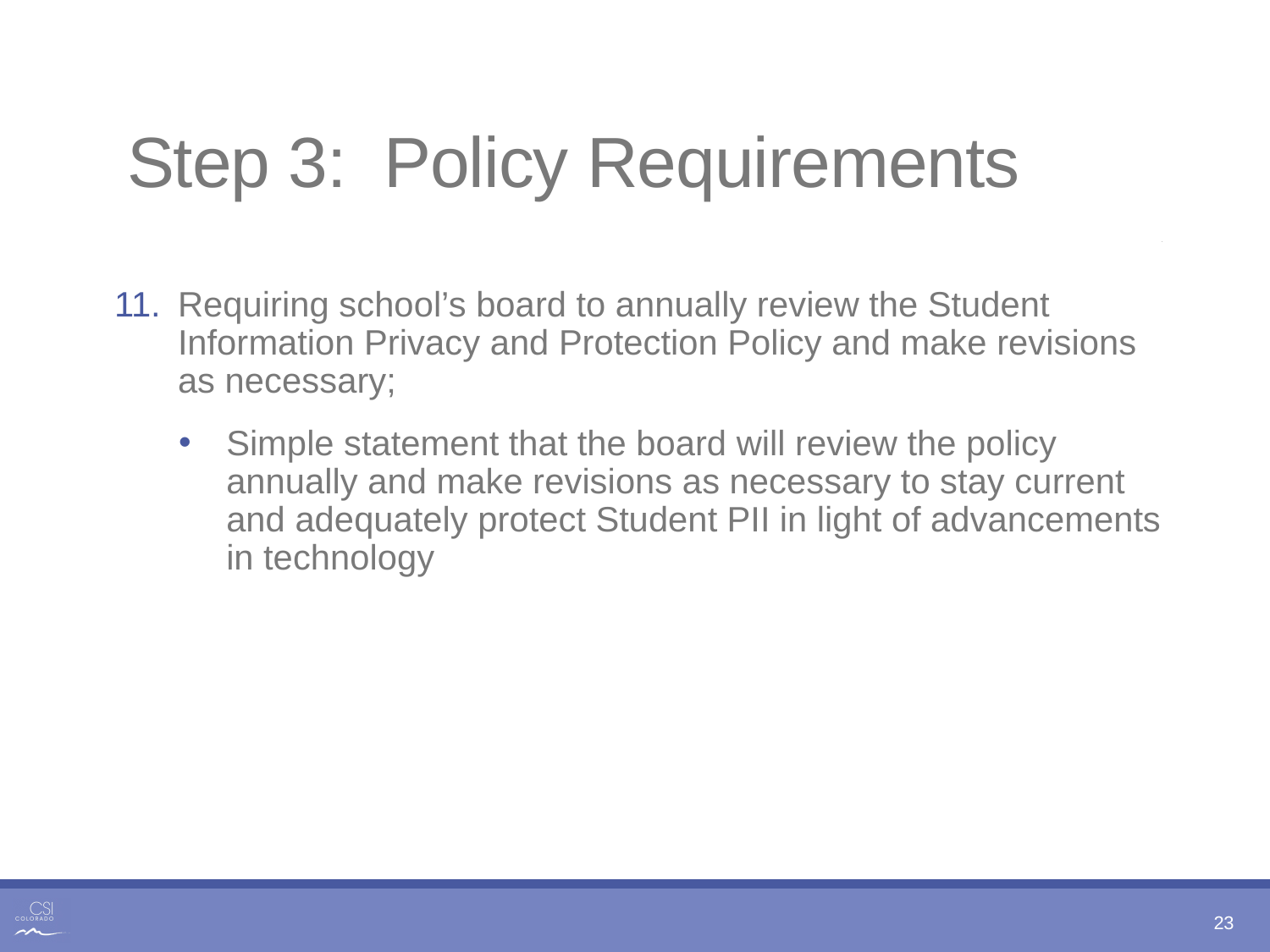

# Step 3:  Policy Requirements
Requiring school’s board to annually review the Student Information Privacy and Protection Policy and make revisions as necessary;
Simple statement that the board will review the policy annually and make revisions as necessary to stay current and adequately protect Student PII in light of advancements in technology

23